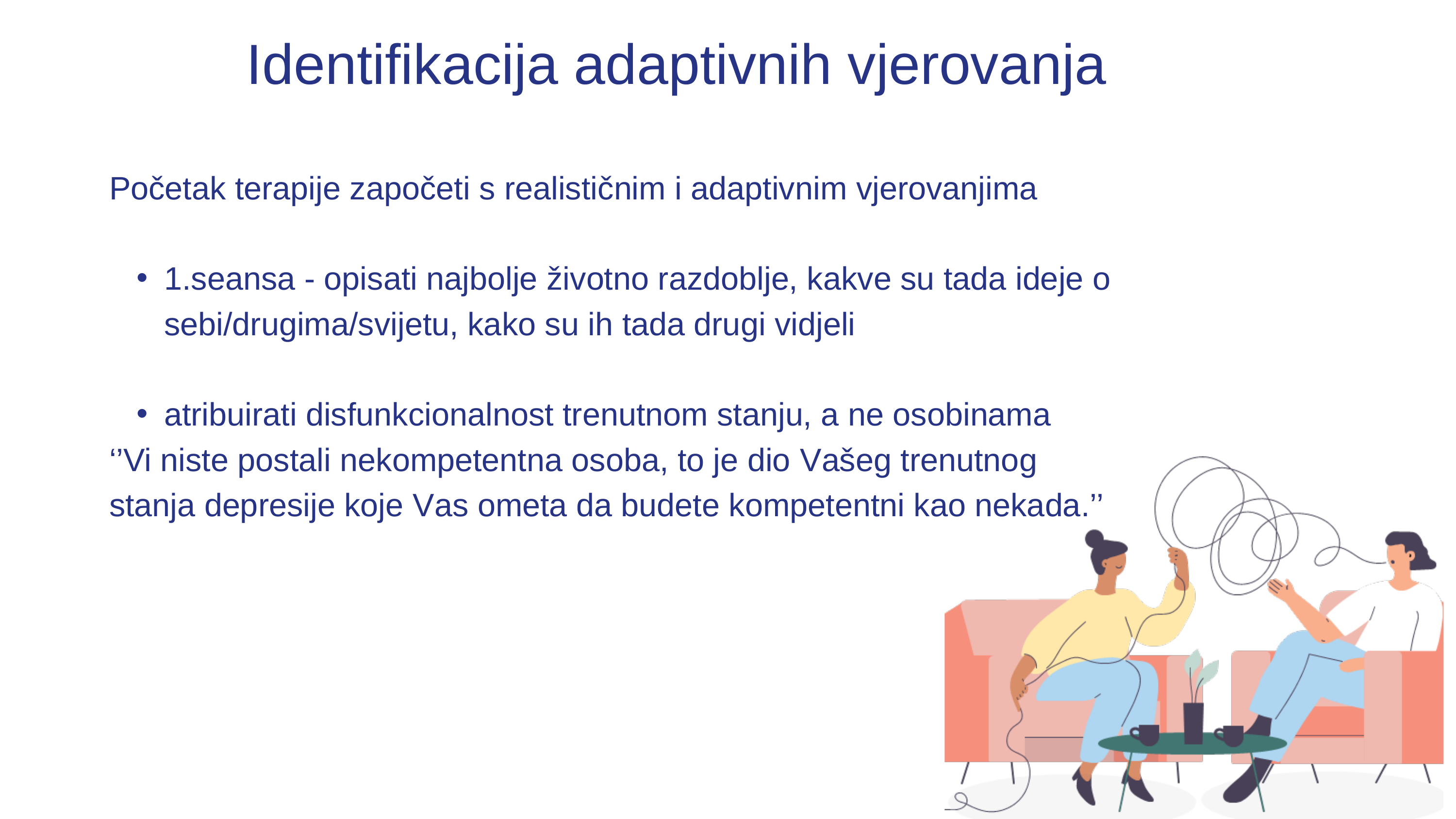

Identifikacija adaptivnih vjerovanja
Početak terapije započeti s realističnim i adaptivnim vjerovanjima

1.seansa - opisati najbolje životno razdoblje, kakve su tada ideje o sebi/drugima/svijetu, kako su ih tada drugi vidjeli

atribuirati disfunkcionalnost trenutnom stanju, a ne osobinama
‘’Vi niste postali nekompetentna osoba, to je dio Vašeg trenutnog stanja depresije koje Vas ometa da budete kompetentni kao nekada.’’